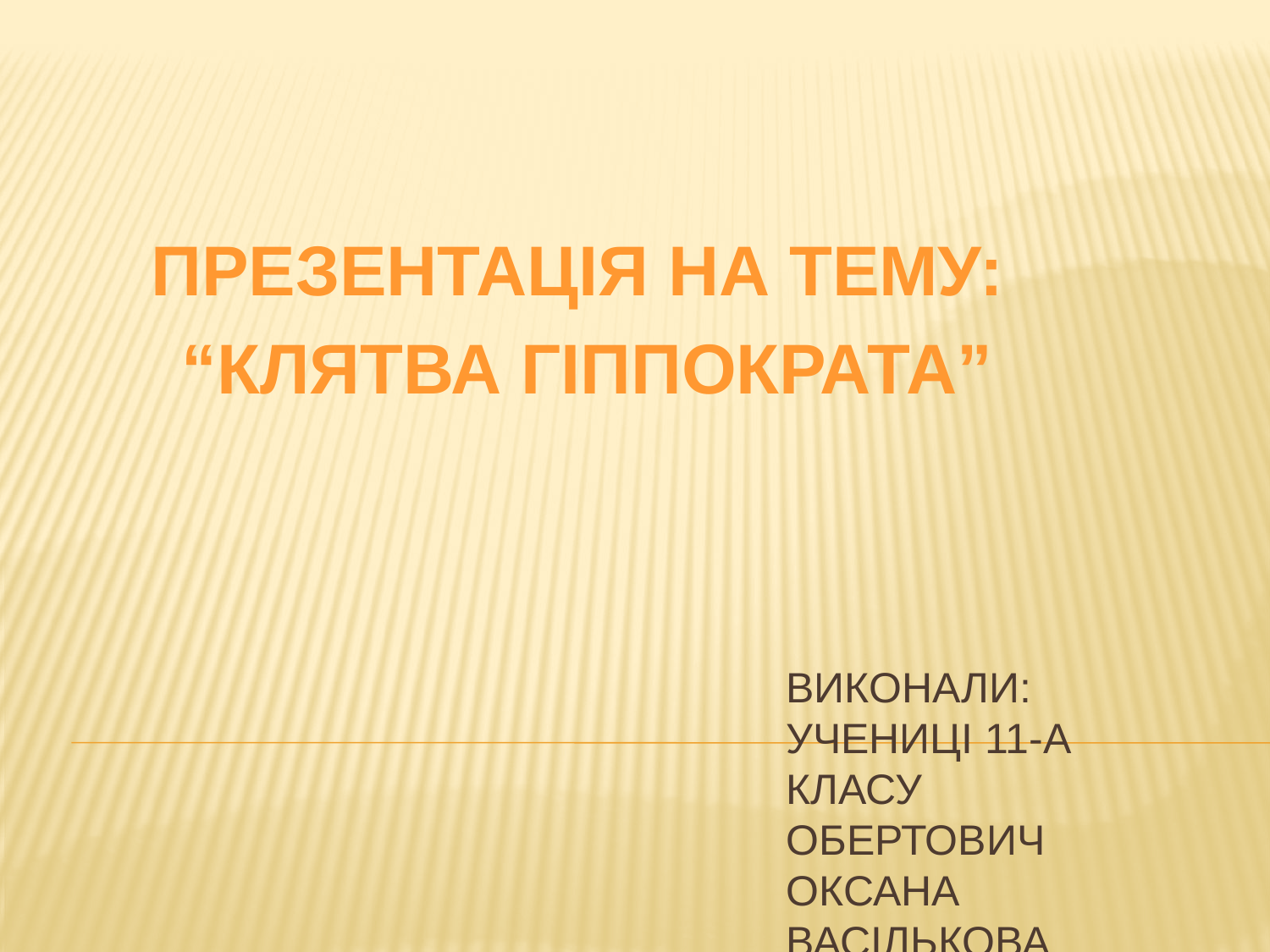

Презентація на тему:
“Клятва Гіппократа”
# Виконали: учениці 11-А класу Обертович Оксана Васількова Тетяна